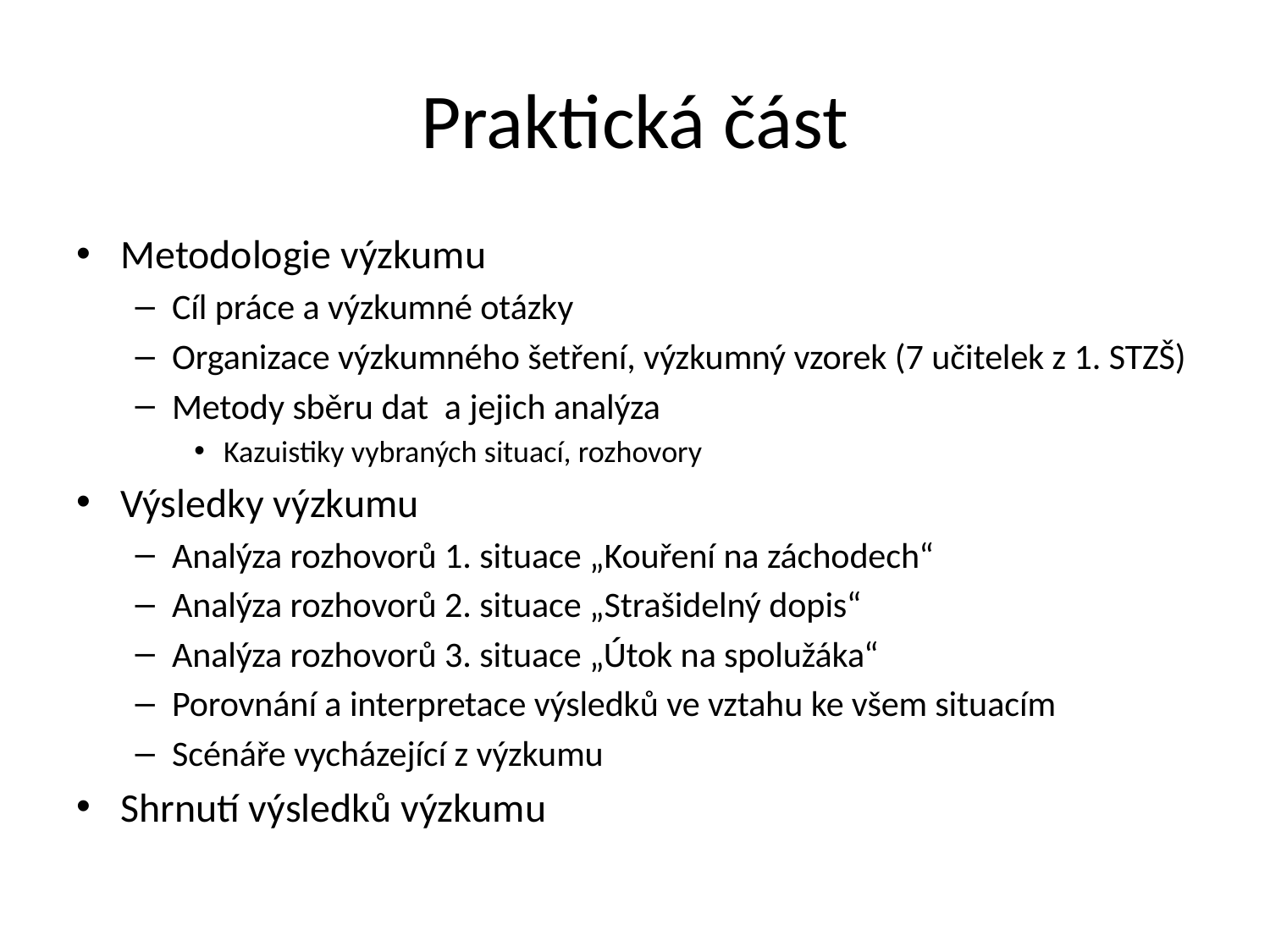

# Praktická část
Metodologie výzkumu
Cíl práce a výzkumné otázky
Organizace výzkumného šetření, výzkumný vzorek (7 učitelek z 1. STZŠ)
Metody sběru dat  a jejich analýza
Kazuistiky vybraných situací, rozhovory
Výsledky výzkumu
Analýza rozhovorů 1. situace „Kouření na záchodech“
Analýza rozhovorů 2. situace „Strašidelný dopis“
Analýza rozhovorů 3. situace „Útok na spolužáka“
Porovnání a interpretace výsledků ve vztahu ke všem situacím
Scénáře vycházející z výzkumu
Shrnutí výsledků výzkumu